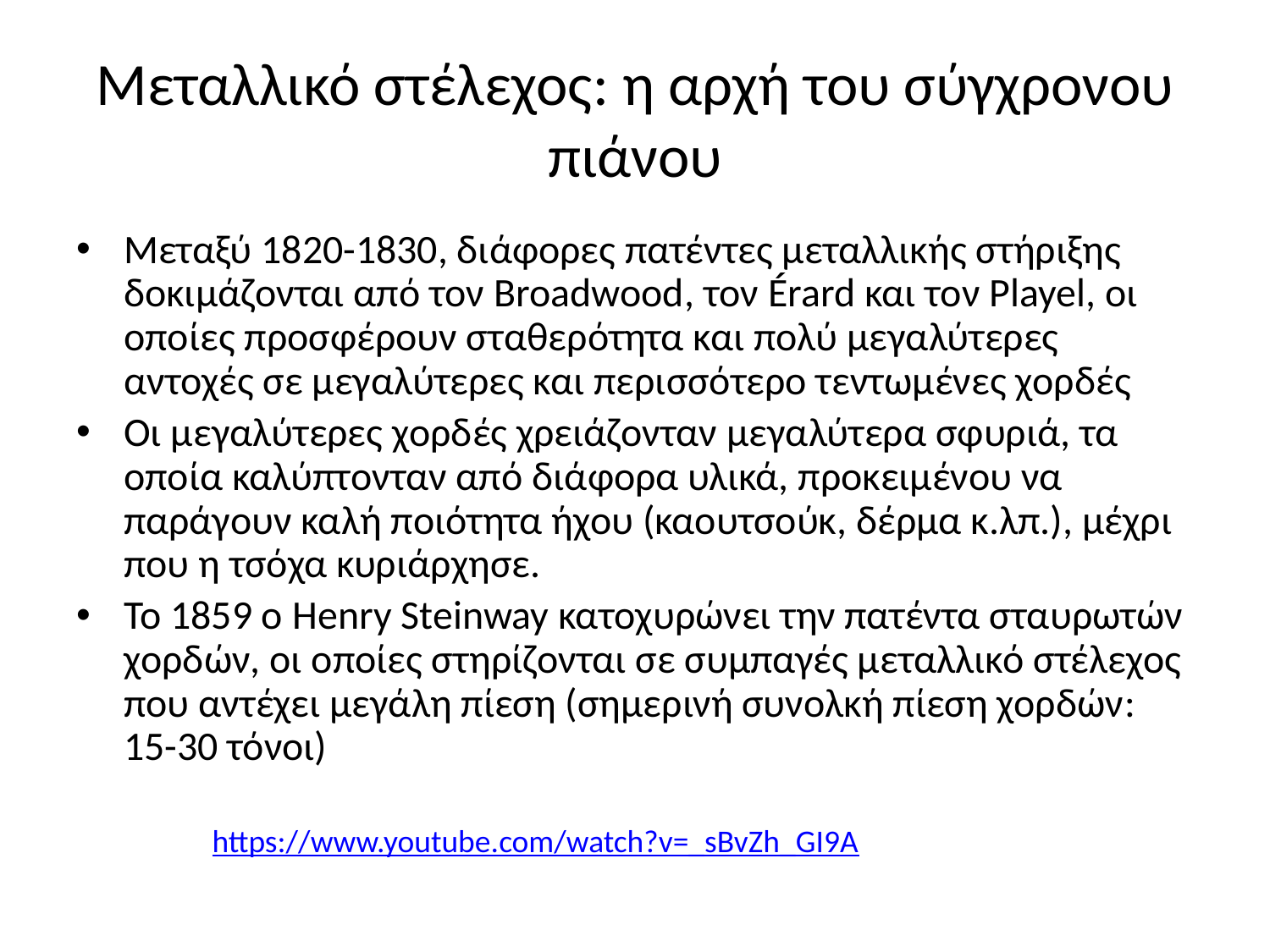

# Μεταλλικό στέλεχος: η αρχή του σύγχρονου πιάνου
Μεταξύ 1820-1830, διάφορες πατέντες μεταλλικής στήριξης δοκιμάζονται από τον Broadwood, τον Érard και τον Playel, οι οποίες προσφέρουν σταθερότητα και πολύ μεγαλύτερες αντοχές σε μεγαλύτερες και περισσότερο τεντωμένες χορδές
Οι μεγαλύτερες χορδές χρειάζονταν μεγαλύτερα σφυριά, τα οποία καλύπτονταν από διάφορα υλικά, προκειμένου να παράγουν καλή ποιότητα ήχου (καουτσούκ, δέρμα κ.λπ.), μέχρι που η τσόχα κυριάρχησε.
Το 1859 ο Henry Steinway κατοχυρώνει την πατέντα σταυρωτών χορδών, οι οποίες στηρίζονται σε συμπαγές μεταλλικό στέλεχος που αντέχει μεγάλη πίεση (σημερινή συνολκή πίεση χορδών: 15-30 τόνοι)
https://www.youtube.com/watch?v=_sBvZh_GI9A